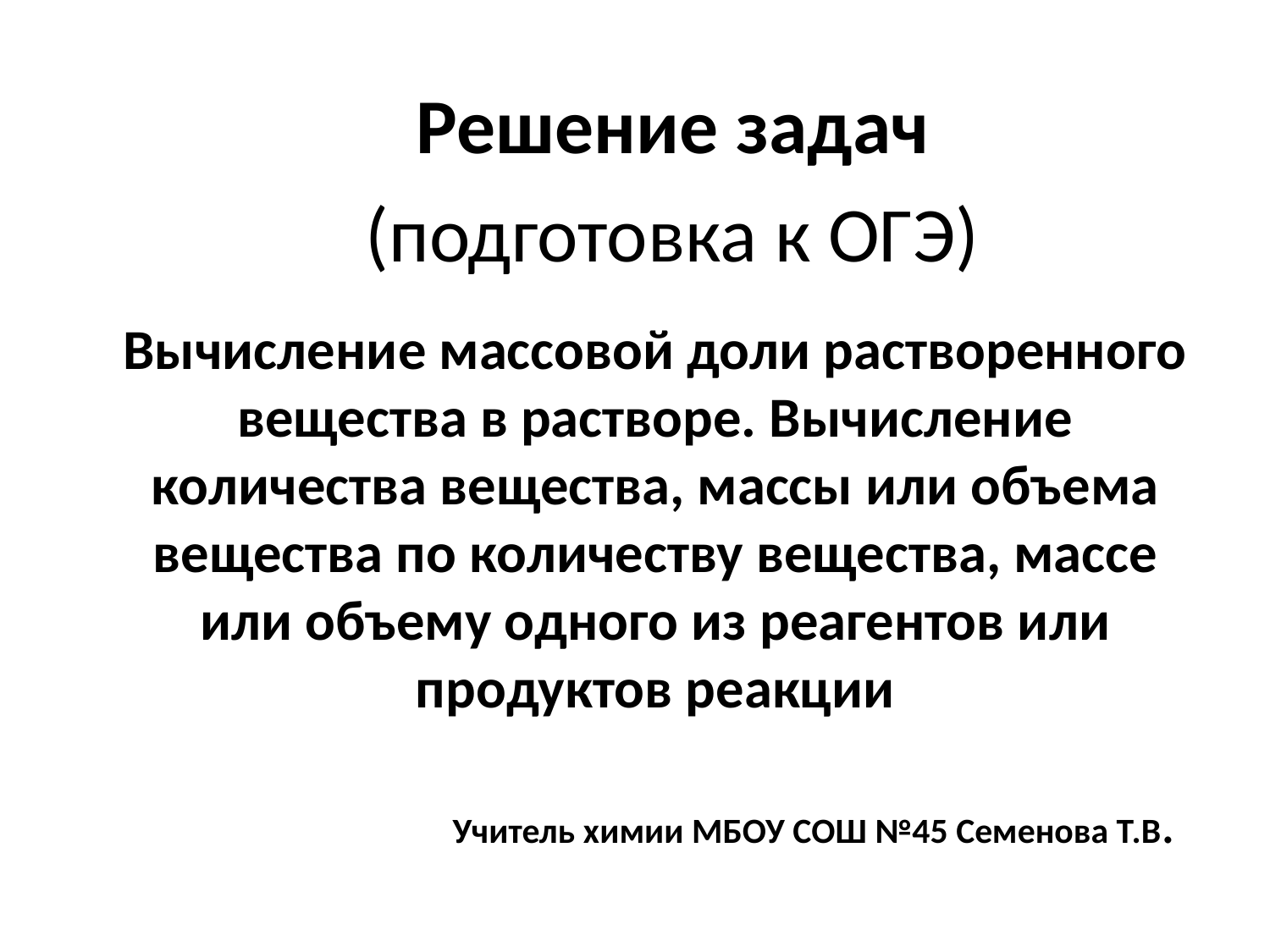

Решение задач
(подготовка к ОГЭ)
# Вычисление массовой доли растворенного вещества в растворе. Вычисление количества вещества, массы или объема вещества по количеству вещества, массе или объему одного из реагентов или продуктов реакции Учитель химии МБОУ СОШ №45 Семенова Т.В.